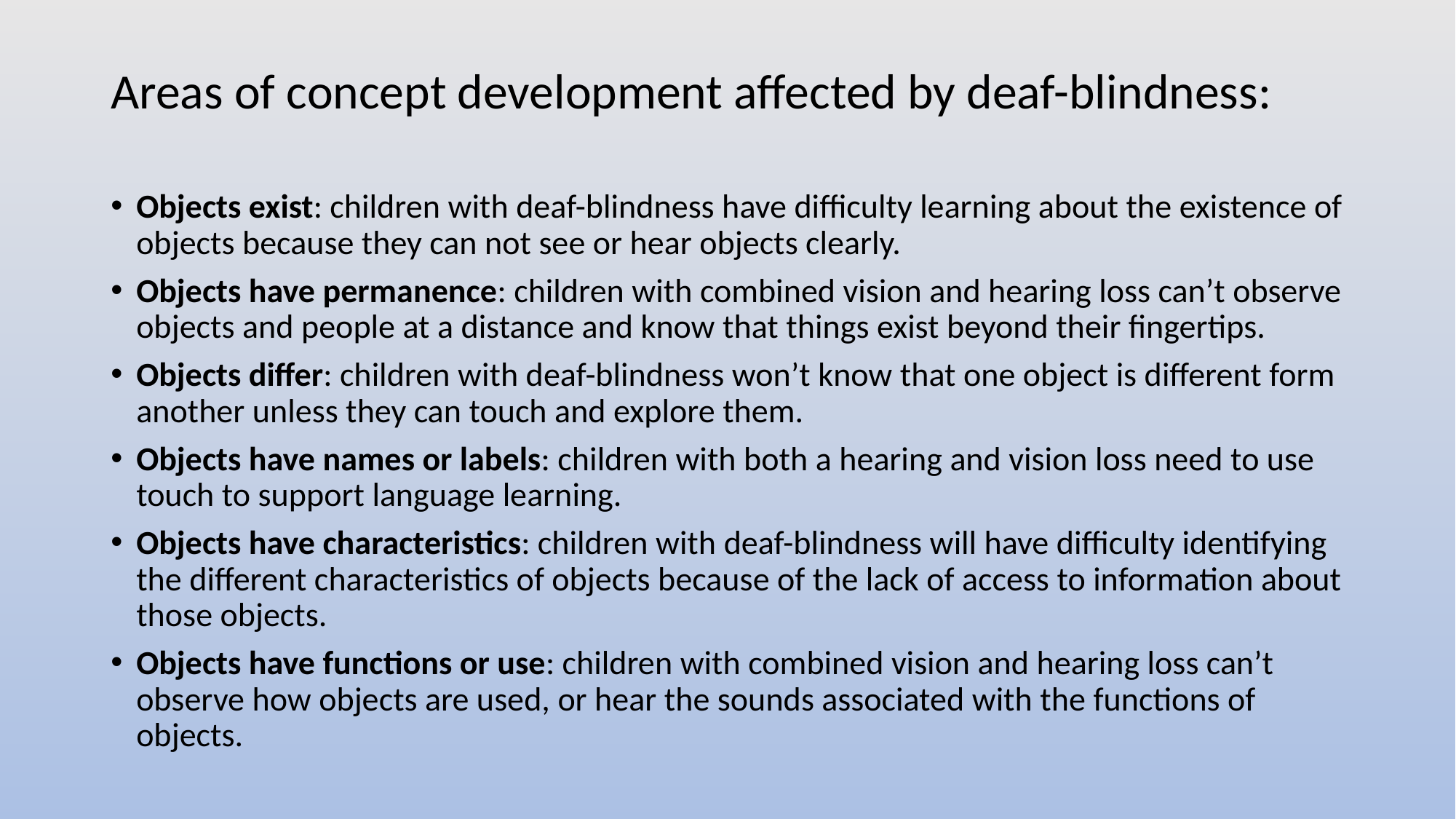

# Areas of concept development affected by deaf-blindness:
Objects exist: children with deaf-blindness have difficulty learning about the existence of objects because they can not see or hear objects clearly.
Objects have permanence: children with combined vision and hearing loss can’t observe objects and people at a distance and know that things exist beyond their fingertips.
Objects differ: children with deaf-blindness won’t know that one object is different form another unless they can touch and explore them.
Objects have names or labels: children with both a hearing and vision loss need to use touch to support language learning.
Objects have characteristics: children with deaf-blindness will have difficulty identifying the different characteristics of objects because of the lack of access to information about those objects.
Objects have functions or use: children with combined vision and hearing loss can’t observe how objects are used, or hear the sounds associated with the functions of objects.